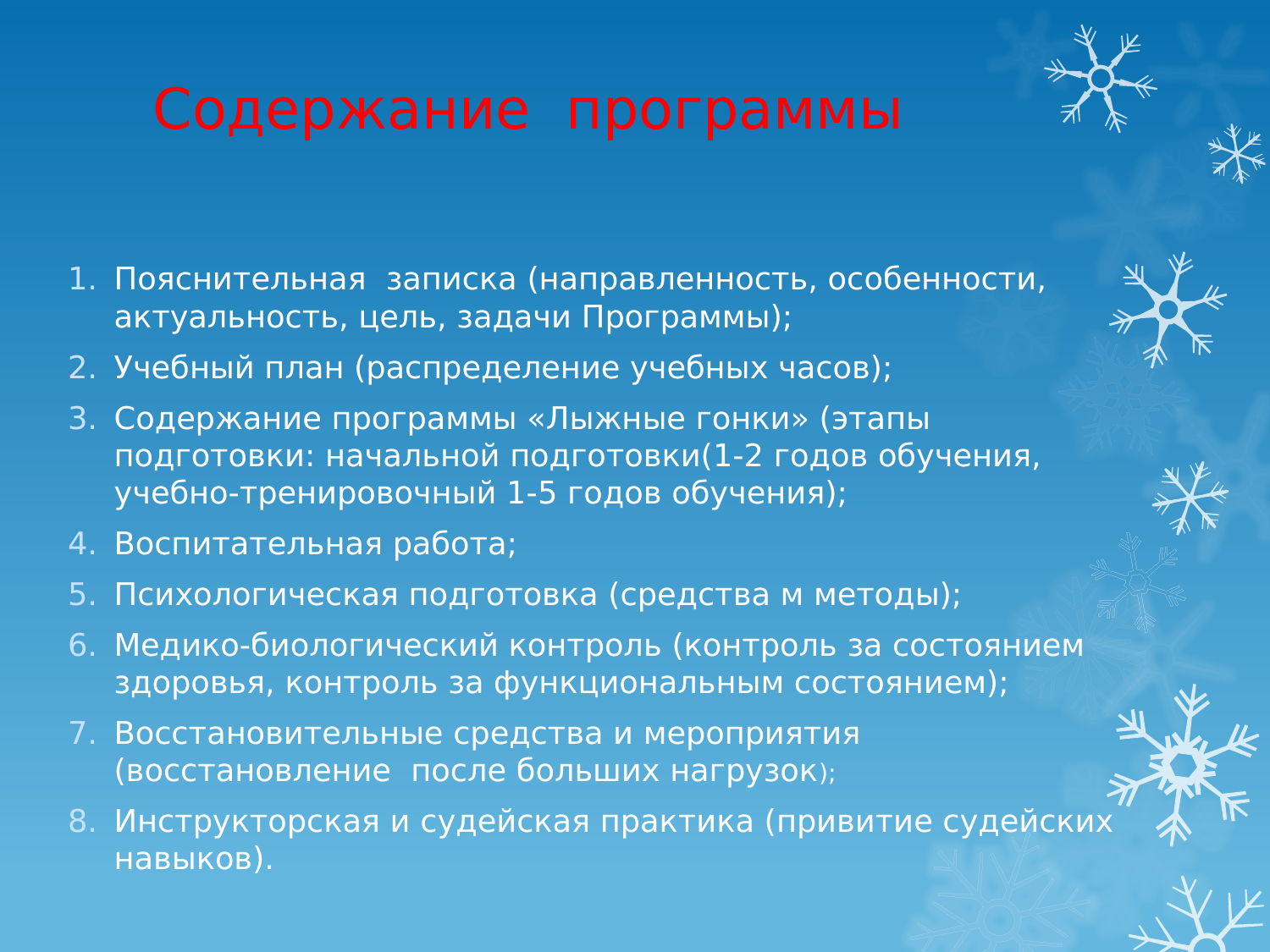

# Содержание  программы

Пояснительная  записка (направленность, особенности, актуальность, цель, задачи Программы);
Учебный план (распределение учебных часов);
Содержание программы «Лыжные гонки» (этапы подготовки: начальной подготовки(1-2 годов обучения, учебно-тренировочный 1-5 годов обучения);
Воспитательная работа;
Психологическая подготовка (средства м методы);
Медико-биологический контроль (контроль за состоянием здоровья, контроль за функциональным состоянием);
Восстановительные средства и мероприятия (восстановление  после больших нагрузок);
Инструкторская и судейская практика (привитие судейских навыков).